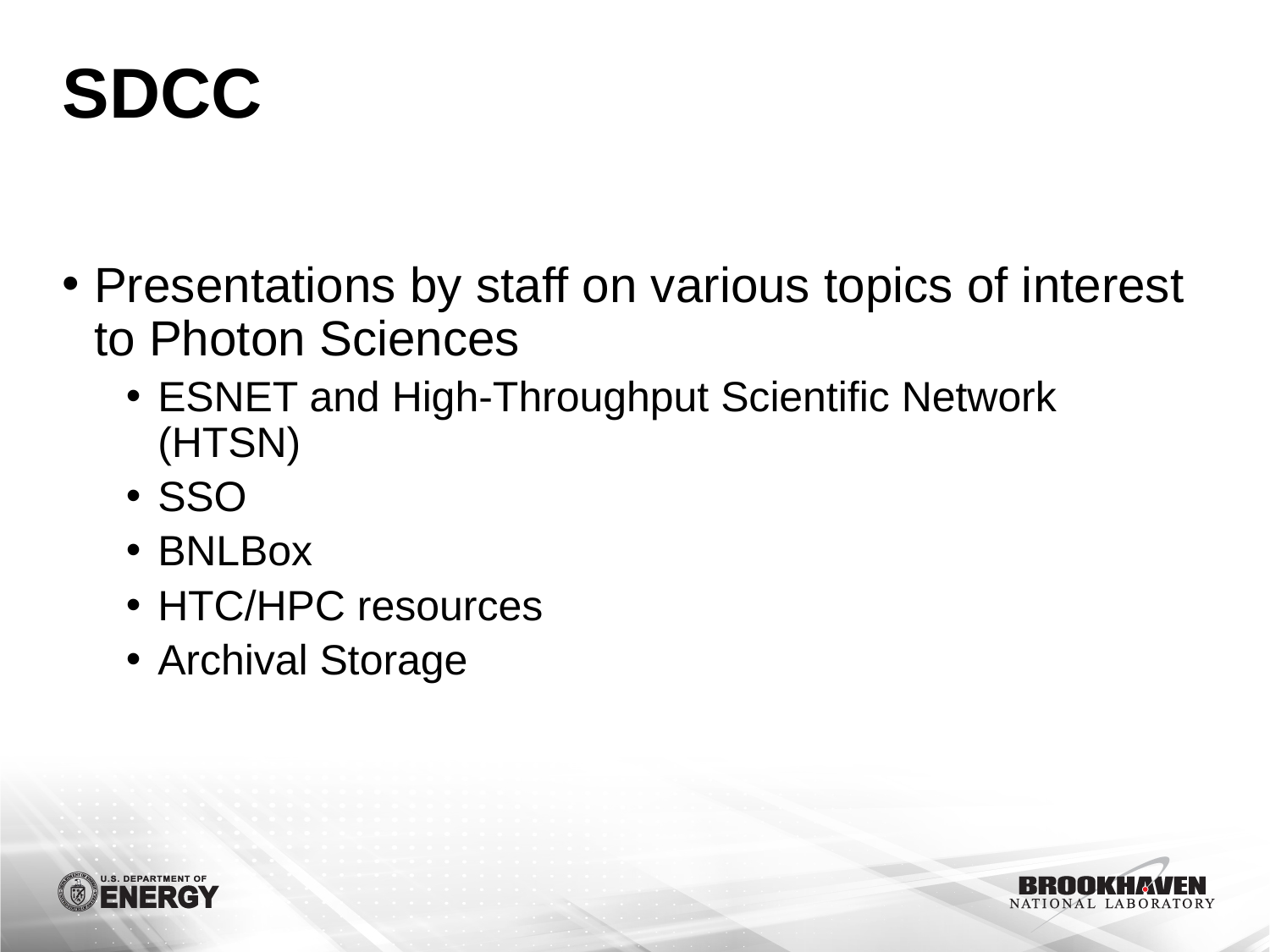

# SDCC
Presentations by staff on various topics of interest to Photon Sciences
ESNET and High-Throughput Scientific Network (HTSN)
SSO
BNLBox
HTC/HPC resources
Archival Storage